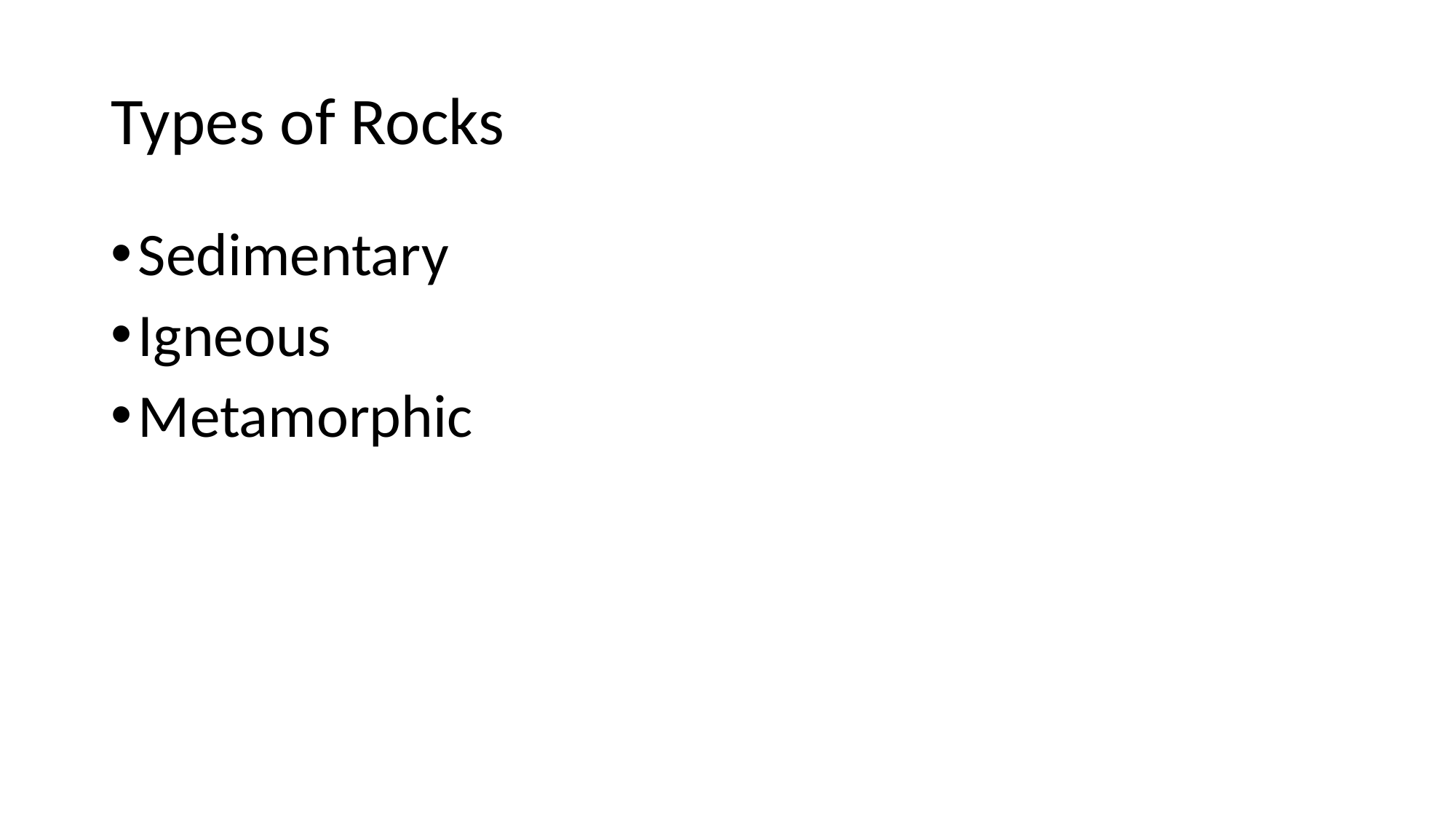

# Types of Rocks
Sedimentary
Igneous
Metamorphic